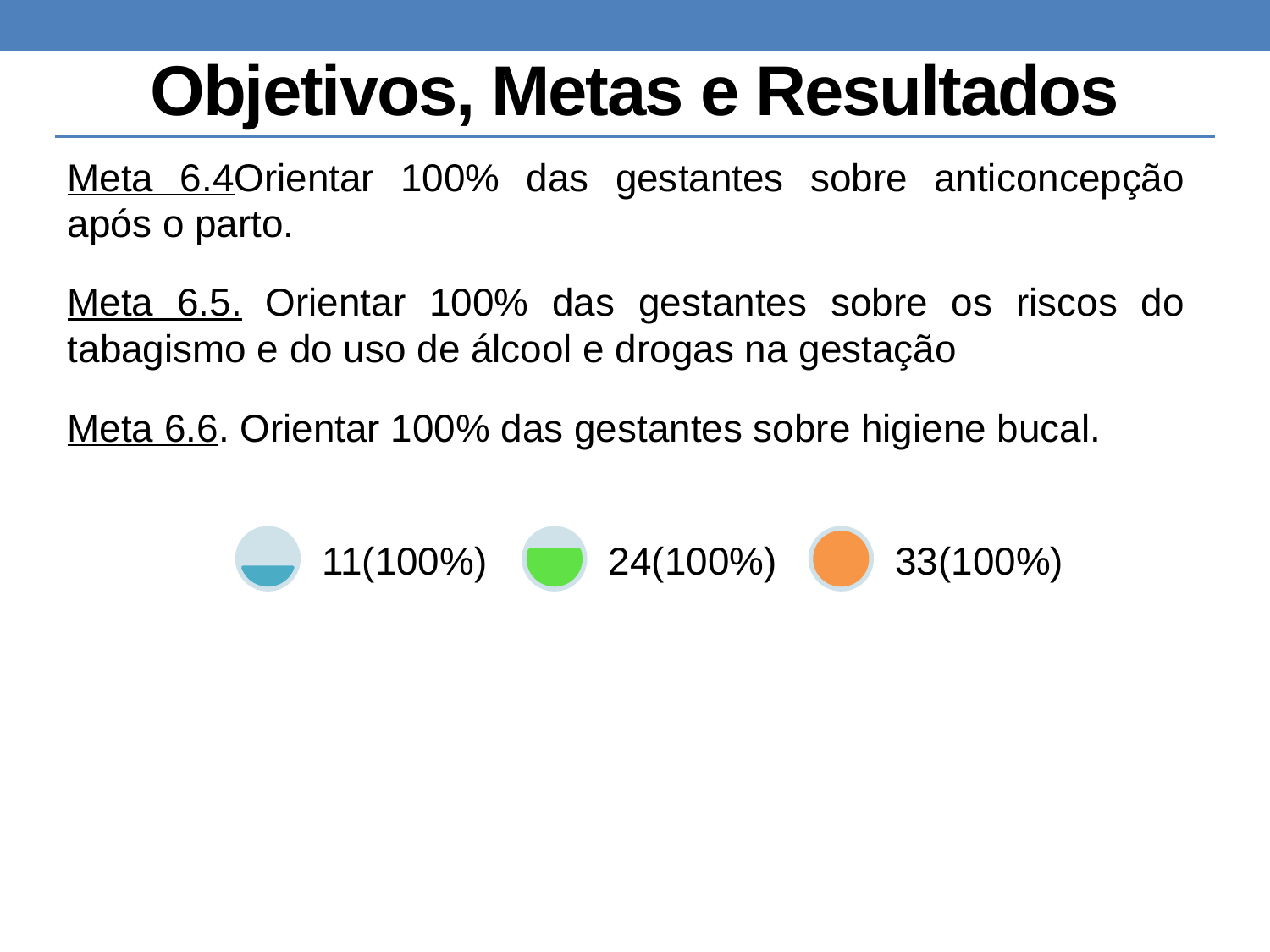

# Objetivos, Metas e Resultados
Meta 6.4Orientar 100% das gestantes sobre anticoncepção após o parto.

Meta 6.5. Orientar 100% das gestantes sobre os riscos do tabagismo e do uso de álcool e drogas na gestação

Meta 6.6. Orientar 100% das gestantes sobre higiene bucal.

11(100%)
24(100%)
33(100%)